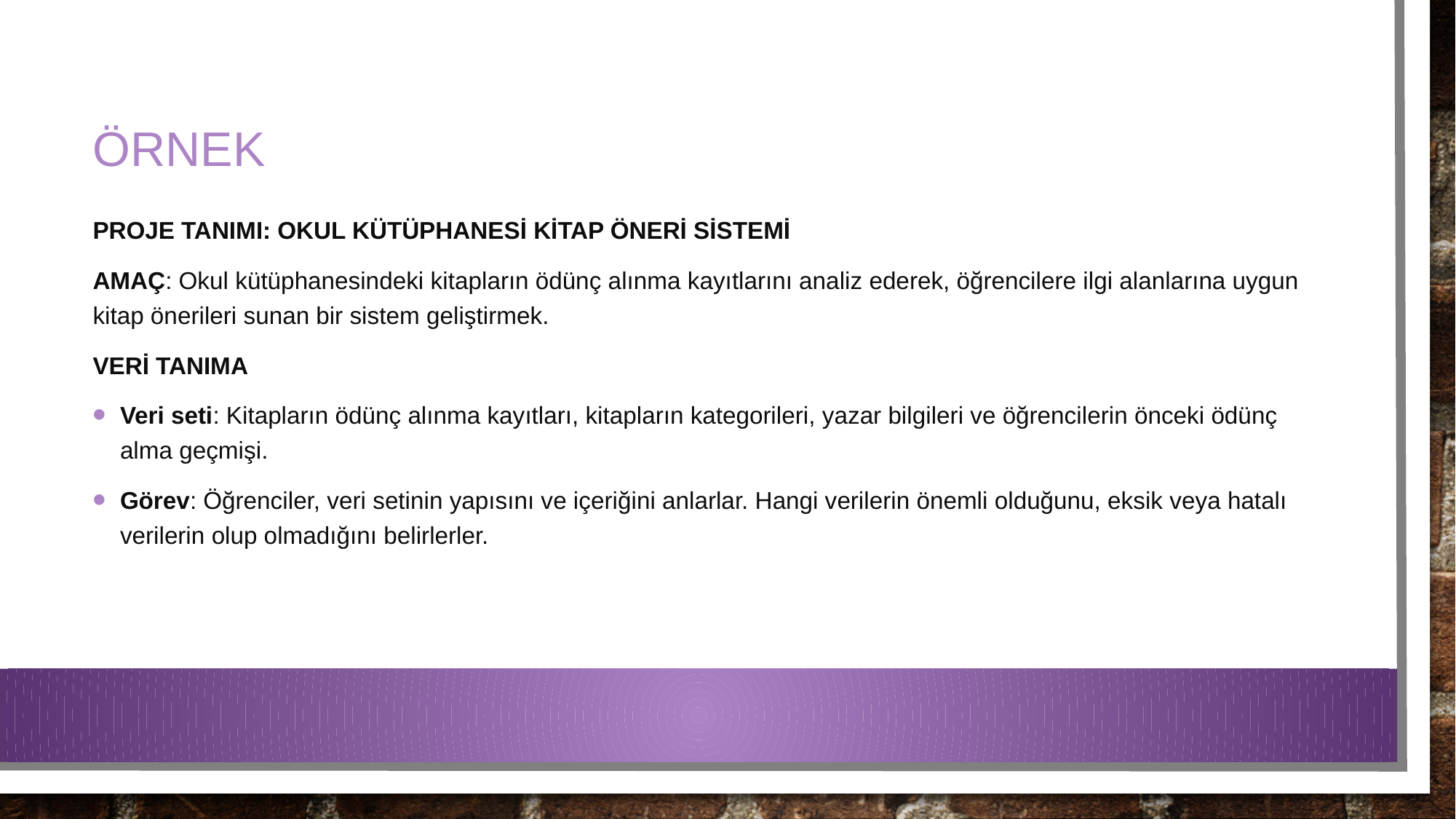

# örnek
PROJE TANIMI: OKUL KÜTÜPHANESİ KİTAP ÖNERİ SİSTEMİ
AMAÇ: Okul kütüphanesindeki kitapların ödünç alınma kayıtlarını analiz ederek, öğrencilere ilgi alanlarına uygun kitap önerileri sunan bir sistem geliştirmek.
VERİ TANIMA
Veri seti: Kitapların ödünç alınma kayıtları, kitapların kategorileri, yazar bilgileri ve öğrencilerin önceki ödünç alma geçmişi.
Görev: Öğrenciler, veri setinin yapısını ve içeriğini anlarlar. Hangi verilerin önemli olduğunu, eksik veya hatalı verilerin olup olmadığını belirlerler.